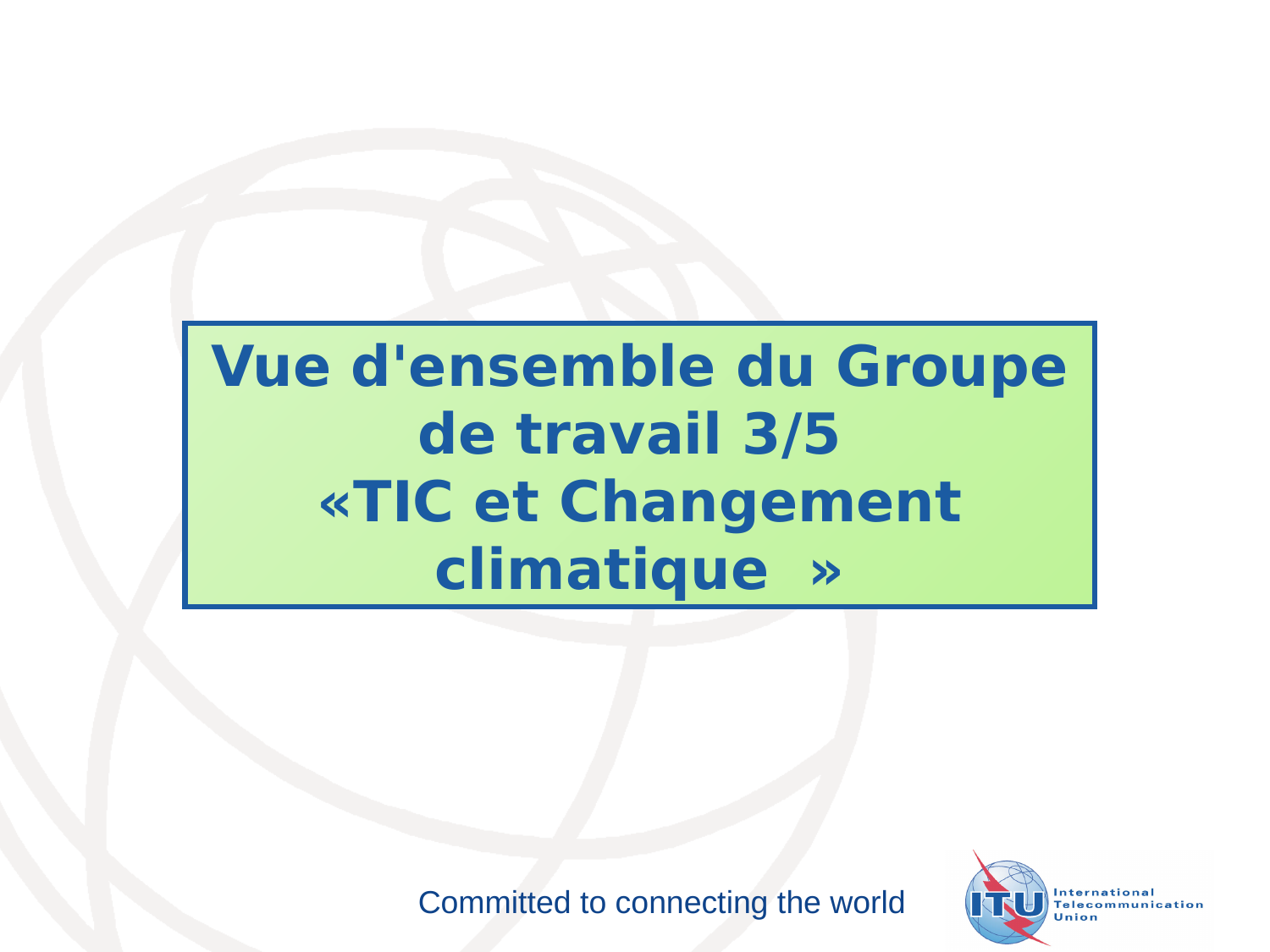

Vue d'ensemble du Groupe de travail 3/5
«TIC et Changement climatique  »